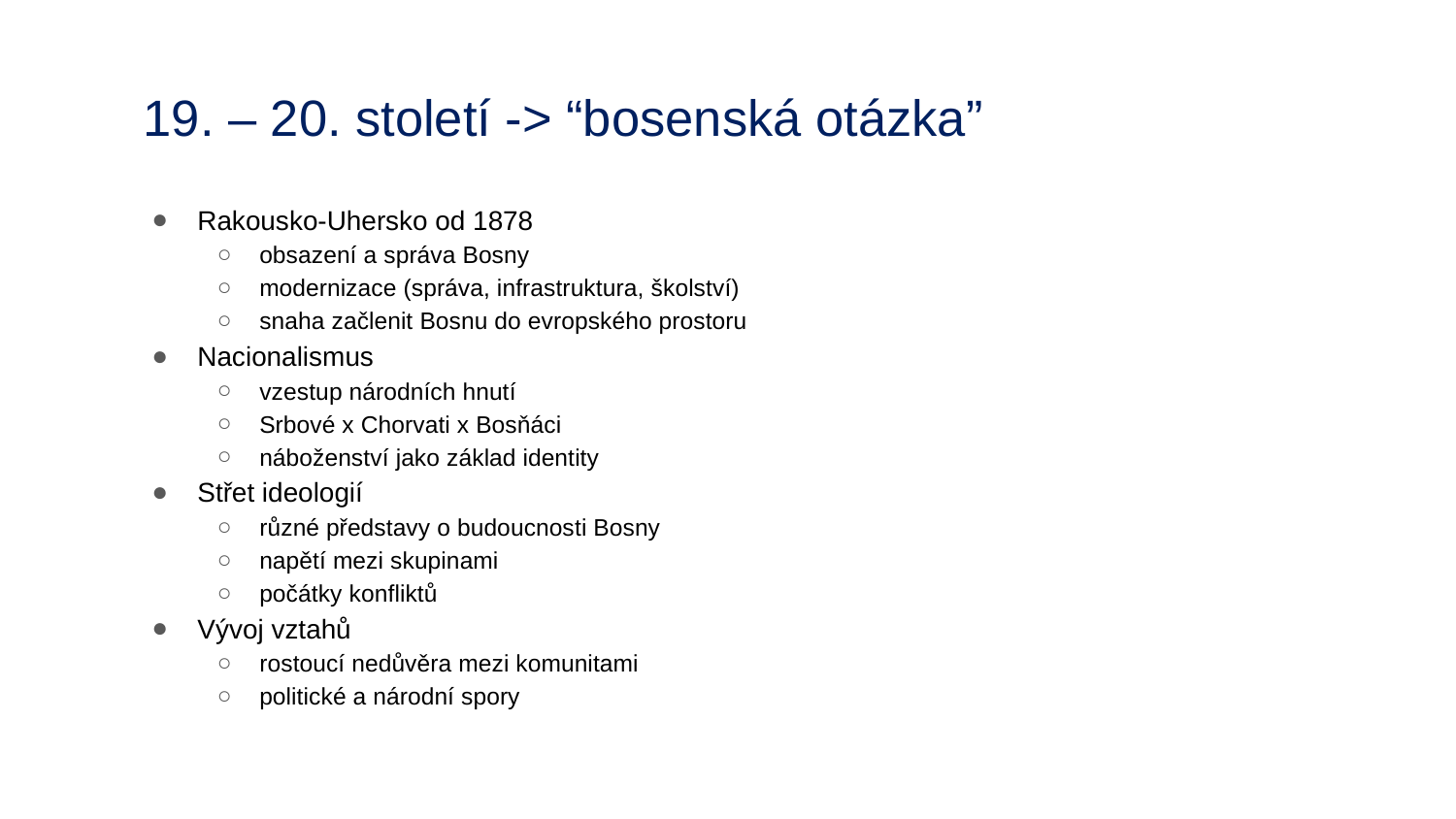

# 19. – 20. století -> “bosenská otázka”
Rakousko-Uhersko od 1878
obsazení a správa Bosny
modernizace (správa, infrastruktura, školství)
snaha začlenit Bosnu do evropského prostoru
Nacionalismus
vzestup národních hnutí
Srbové x Chorvati x Bosňáci
náboženství jako základ identity
Střet ideologií
různé představy o budoucnosti Bosny
napětí mezi skupinami
počátky konfliktů
Vývoj vztahů
rostoucí nedůvěra mezi komunitami
politické a národní spory